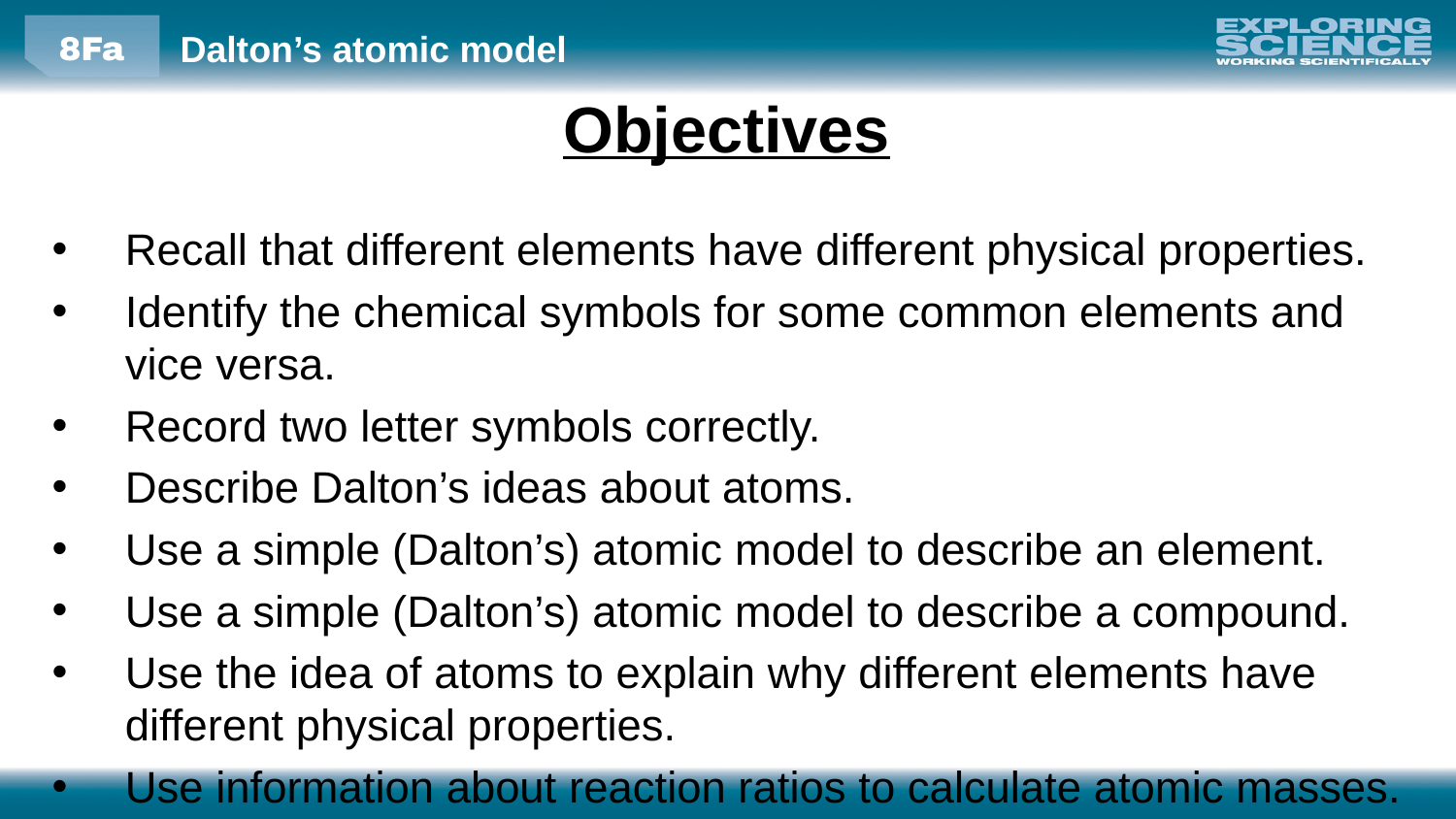

# Objectives
Recall that different elements have different physical properties.
Identify the chemical symbols for some common elements and vice versa.
Record two letter symbols correctly.
Describe Dalton’s ideas about atoms.
Use a simple (Dalton’s) atomic model to describe an element.
Use a simple (Dalton’s) atomic model to describe a compound.
Use the idea of atoms to explain why different elements have different physical properties.
Use information about reaction ratios to calculate atomic masses.